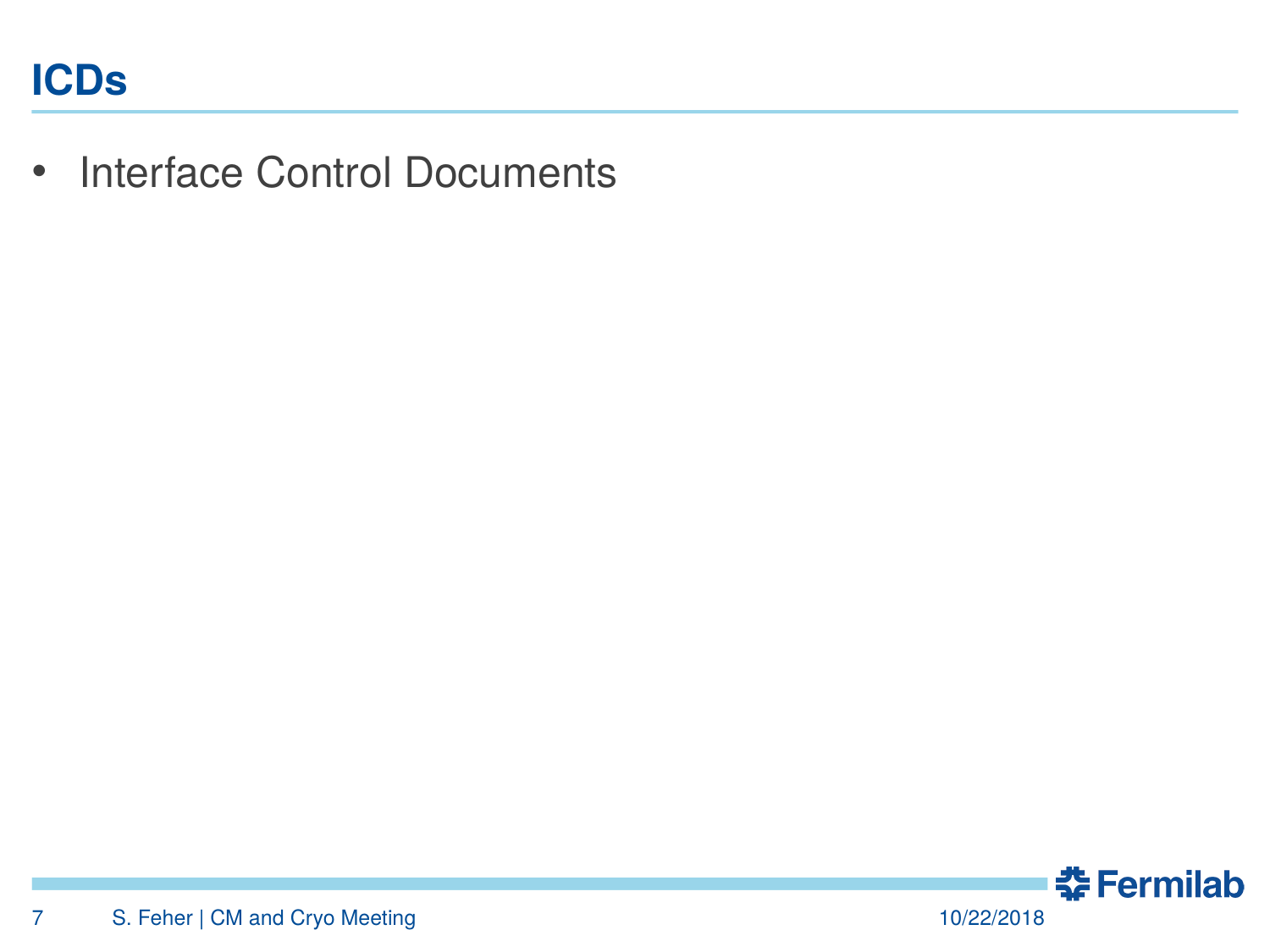

# ICDs
Interface Control Documents

7
S. Feher | CM and Cryo Meeting
10/22/2018